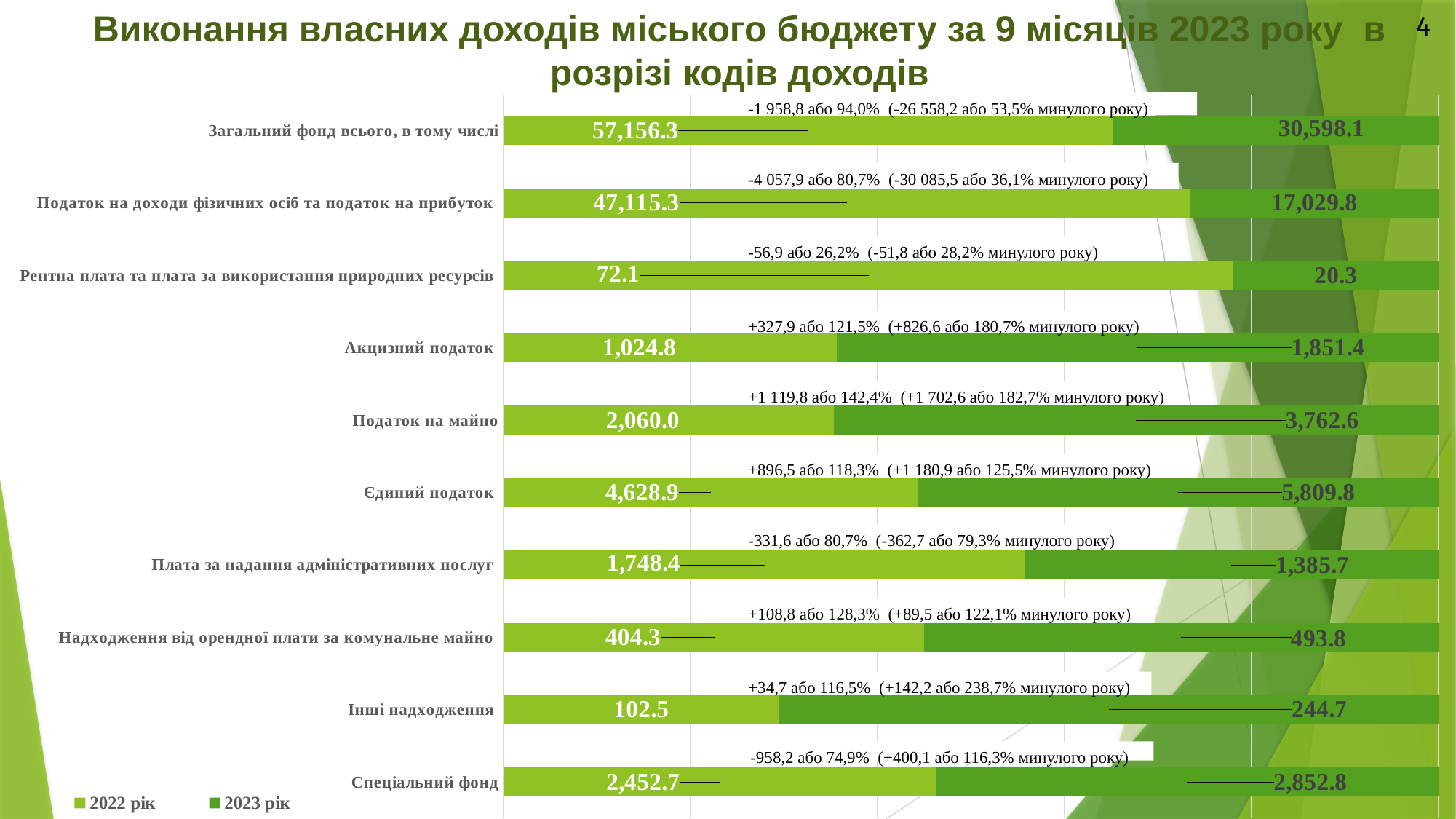

# Виконання власних доходів міського бюджету за 9 місяців 2023 року  в розрізі кодів доходів
4
-1 958,8 або 94,0%  (-26 558,2 або 53,5% минулого року)

### Chart

| Category | 2022 рік | 2023 рік |
|---|---|---|
| Спеціальний фонд | 2452.7 | 2852.8 |
| Інші надходження  | 102.5 | 244.7 |
| Надходження від орендної плати за комунальне майно  | 404.3 | 493.8 |
| Плата за надання адміністративних послуг  | 1748.4 | 1385.7 |
| Єдиний податок  | 4628.9 | 5809.8 |
| Податок на майно | 2060.0 | 3762.6 |
| Акцизний податок  | 1024.8 | 1851.4 |
| Рентна плата та плата за використання природних ресурсів  | 72.1 | 20.3 |
| Податок на доходи фізичних осіб та податок на прибуток  | 47115.3 | 17029.8 |
| Загальний фонд всього, в тому числі | 57156.3 | 30598.1 |
-4 057,9 або 80,7%  (-30 085,5 або 36,1% минулого року)
-56,9 або 26,2%  (-51,8 або 28,2% минулого року)
+327,9 або 121,5%  (+826,6 або 180,7% минулого року)
+1 119,8 або 142,4%  (+1 702,6 або 182,7% минулого року)
+896,5 або 118,3%  (+1 180,9 або 125,5% минулого року)
-331,6 або 80,7%  (-362,7 або 79,3% минулого року)
+108,8 або 128,3%  (+89,5 або 122,1% минулого року)
+34,7 або 116,5%  (+142,2 або 238,7% минулого року)
-958,2 або 74,9%  (+400,1 або 116,3% минулого року)